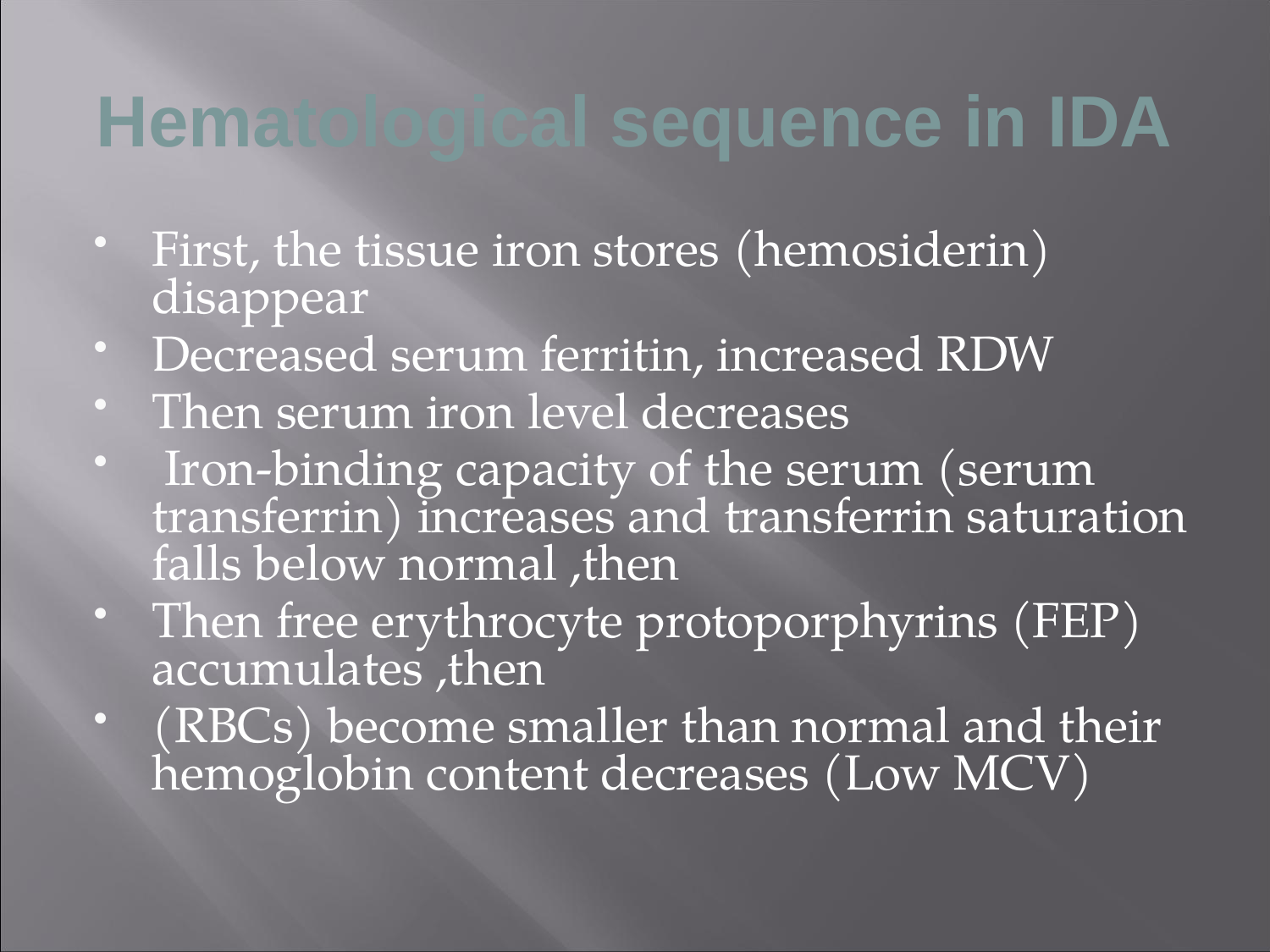

# Hematological sequence in IDA
First, the tissue iron stores (hemosiderin) disappear
Decreased serum ferritin, increased RDW
Then serum iron level decreases
 Iron-binding capacity of the serum (serum transferrin) increases and transferrin saturation falls below normal ,then
Then free erythrocyte protoporphyrins (FEP) accumulates ,then
(RBCs) become smaller than normal and their hemoglobin content decreases (Low MCV)